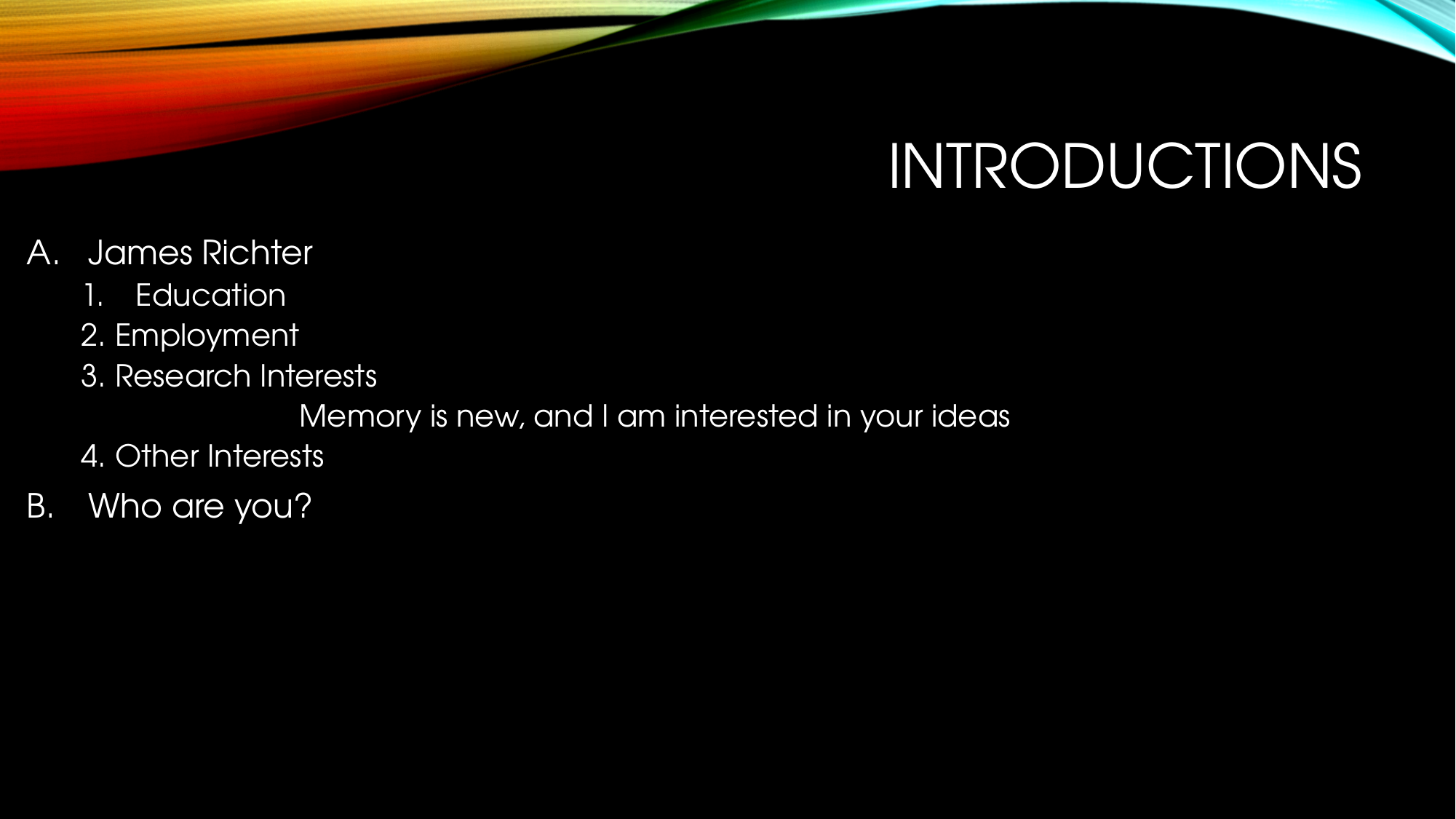

# Introductions
James Richter
Education
2. Employment
3. Research Interests
		Memory is new, and I am interested in your ideas
4. Other Interests
Who are you?